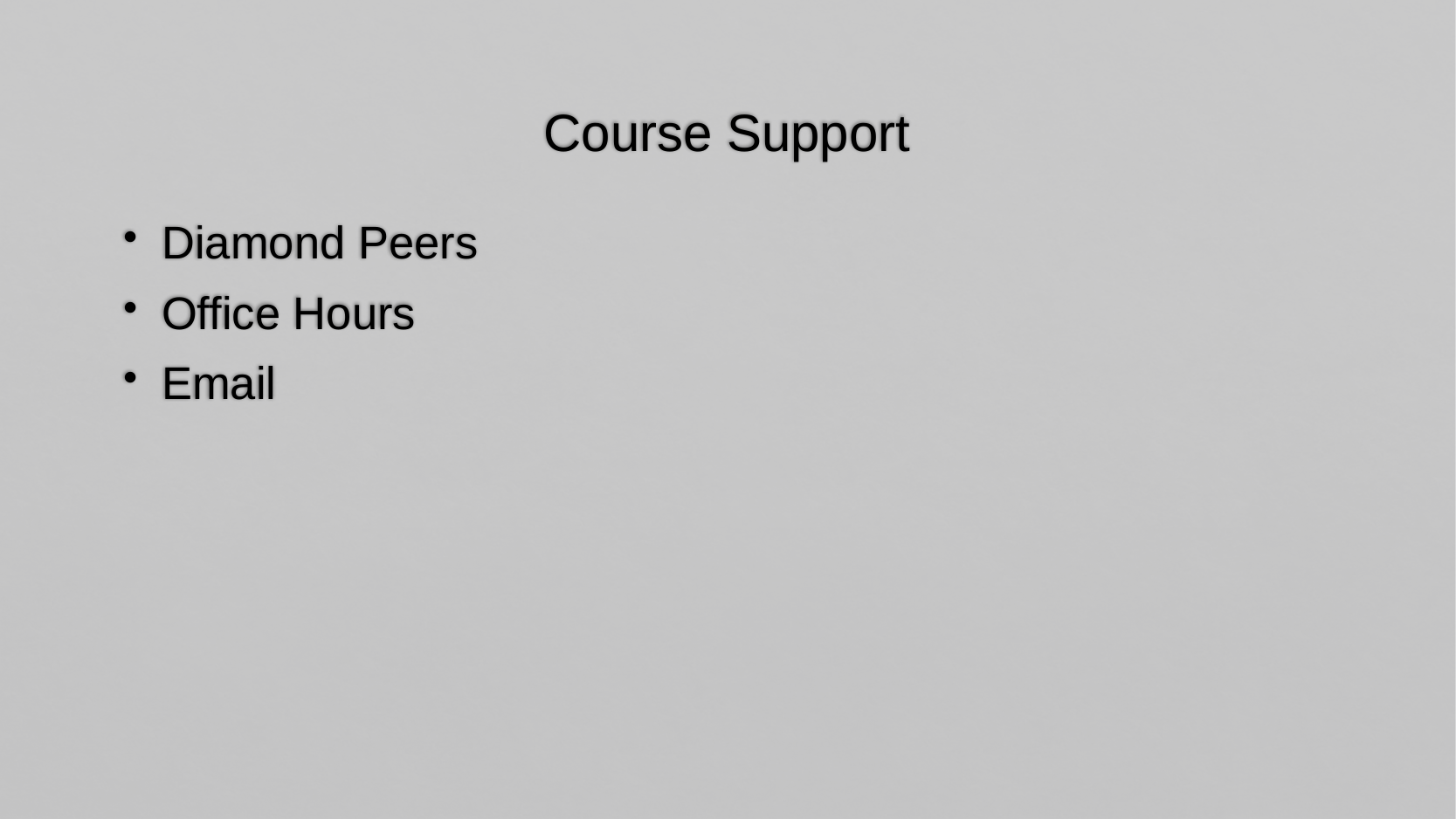

# Course Support
 Diamond Peers
 Office Hours
 Email